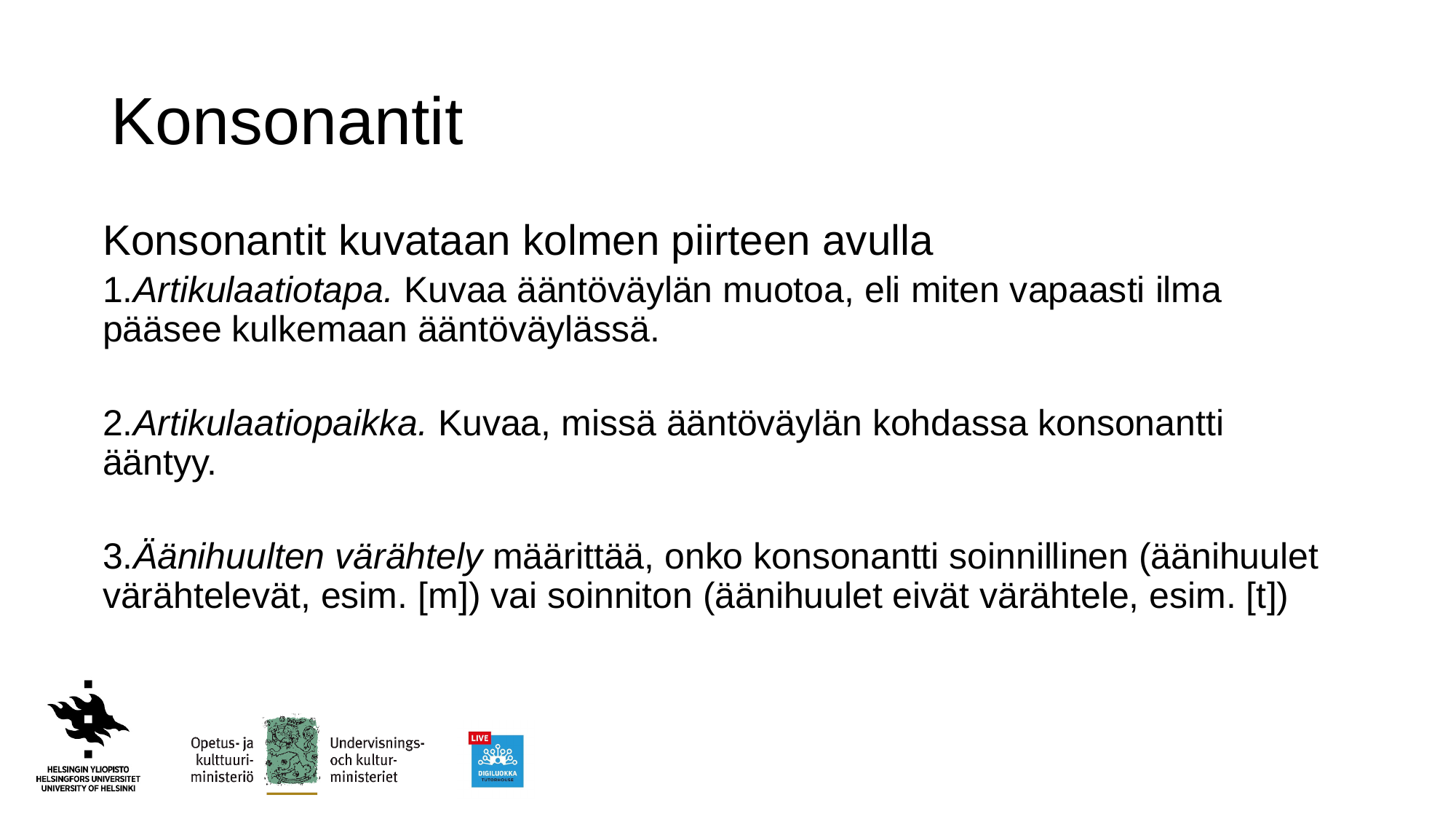

# Konsonantit
Konsonantit kuvataan kolmen piirteen avulla
1.Artikulaatiotapa. Kuvaa ääntöväylän muotoa, eli miten vapaasti ilma pääsee kulkemaan ääntöväylässä.

2.Artikulaatiopaikka. Kuvaa, missä ääntöväylän kohdassa konsonantti ääntyy.

3.Äänihuulten värähtely määrittää, onko konsonantti soinnillinen (äänihuulet värähtelevät, esim. [m]) vai soinniton (äänihuulet eivät värähtele, esim. [t])